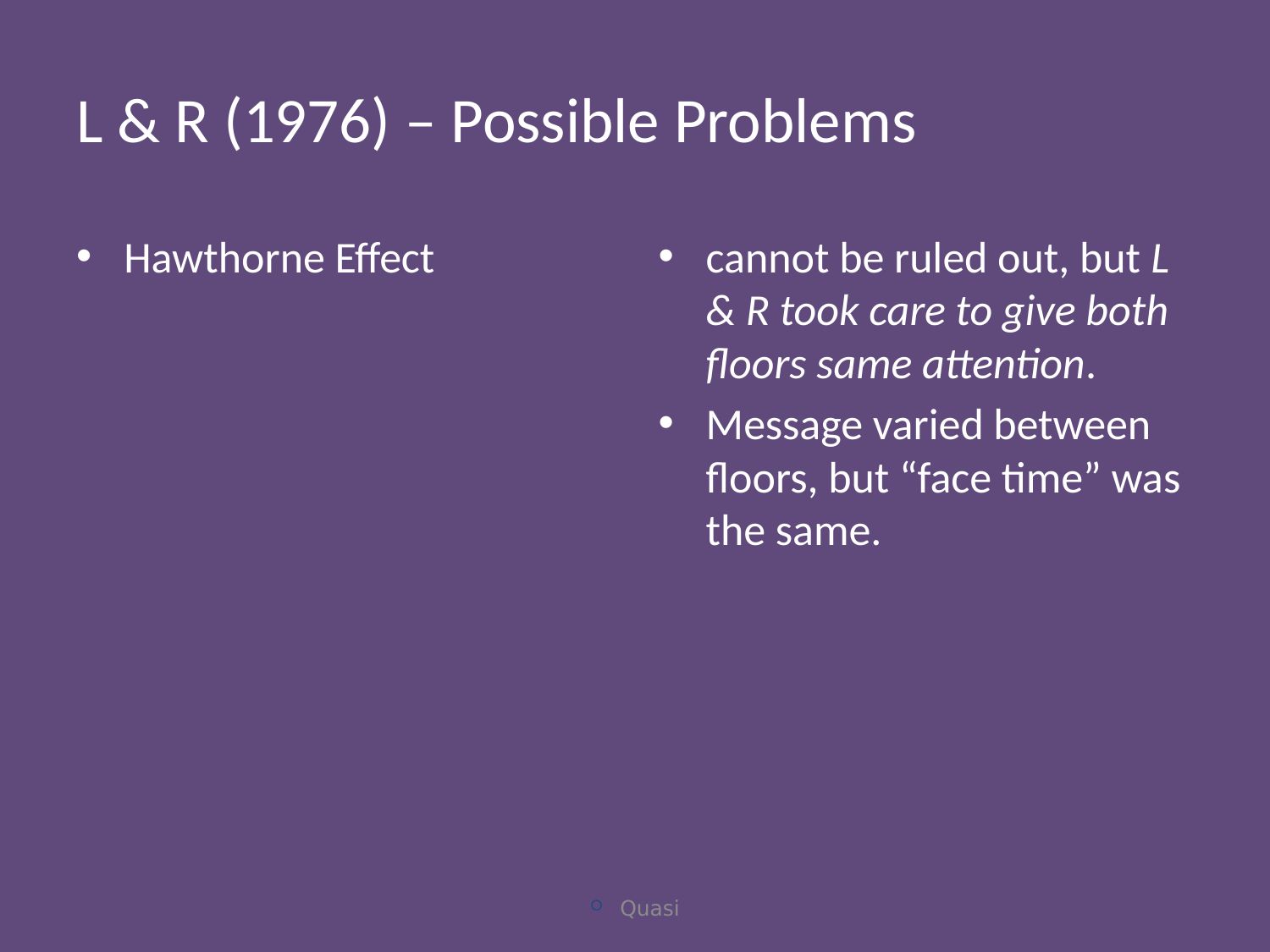

# L & R (1976) – Possible Problems
Hawthorne Effect
cannot be ruled out, but L & R took care to give both floors same attention.
Message varied between floors, but “face time” was the same.
Quasi